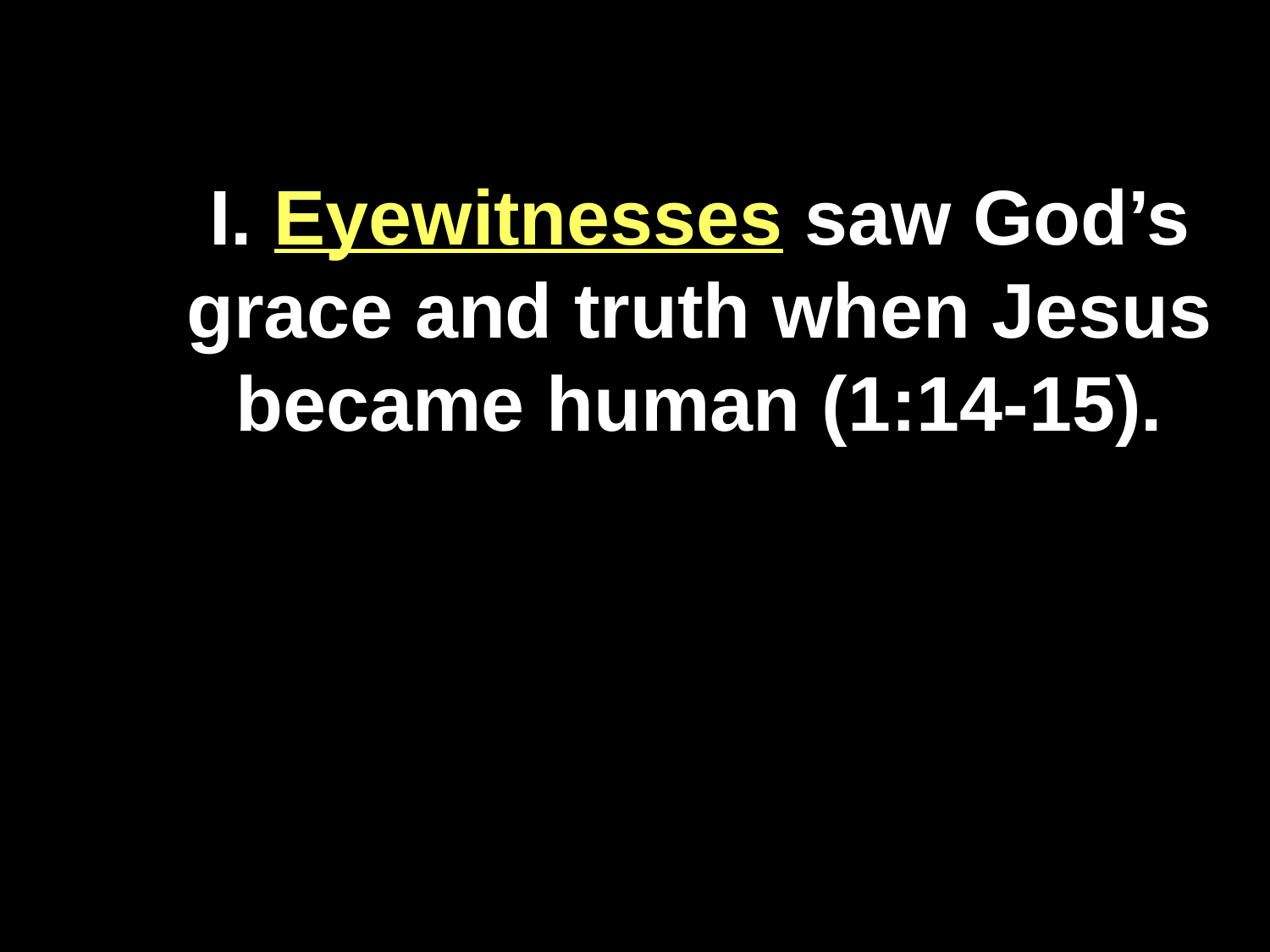

# I. Eyewitnesses saw God’s grace and truth when Jesus became human (1:14-15).